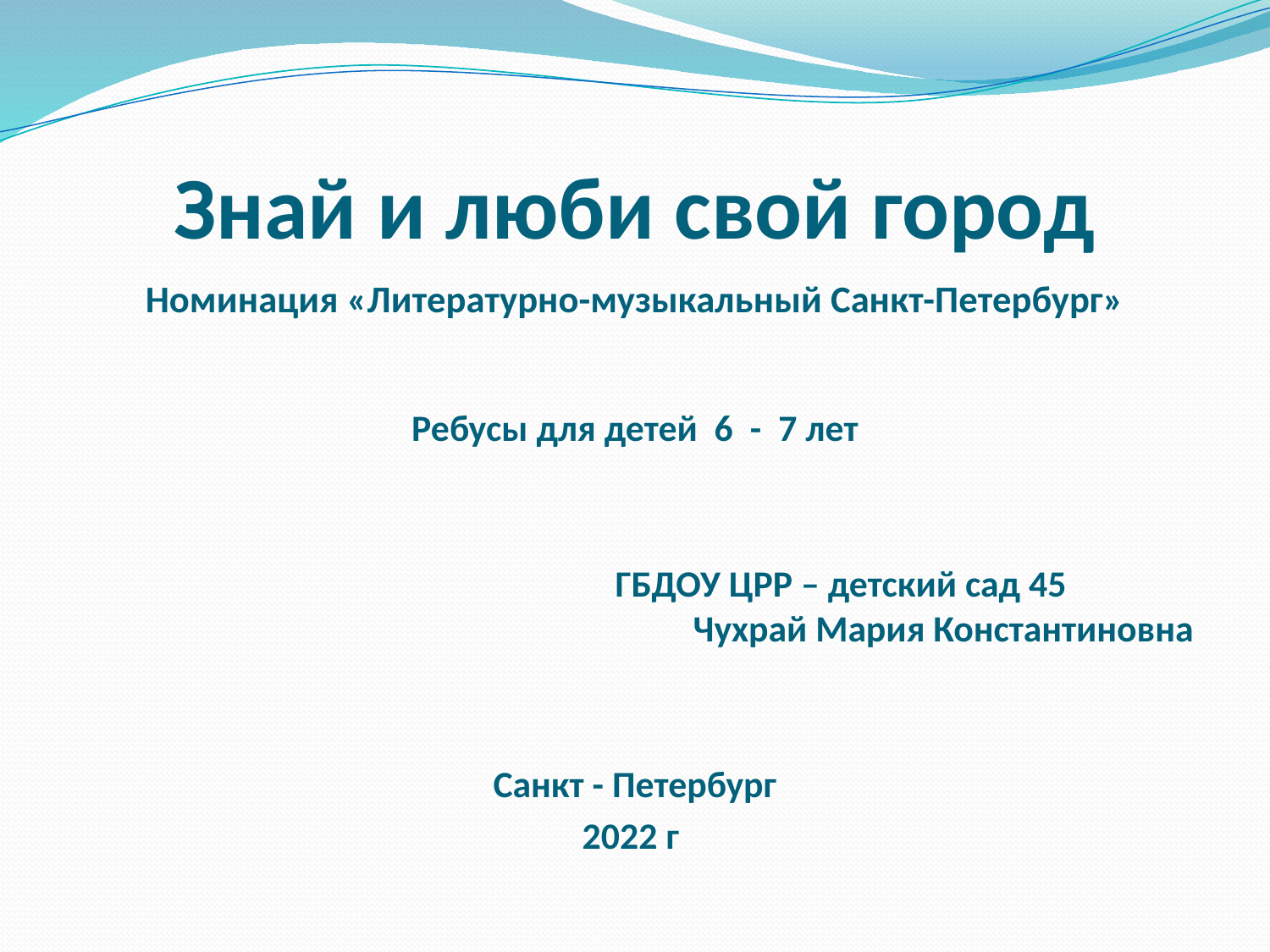

# Знай и люби свой город
Номинация «Литературно-музыкальный Санкт-Петербург»

Ребусы для детей  6  -  7 лет

                                                               ГБДОУ ЦРР – детский сад 45                      Чухрай Мария Константиновна

Санкт - Петербург
2022 г